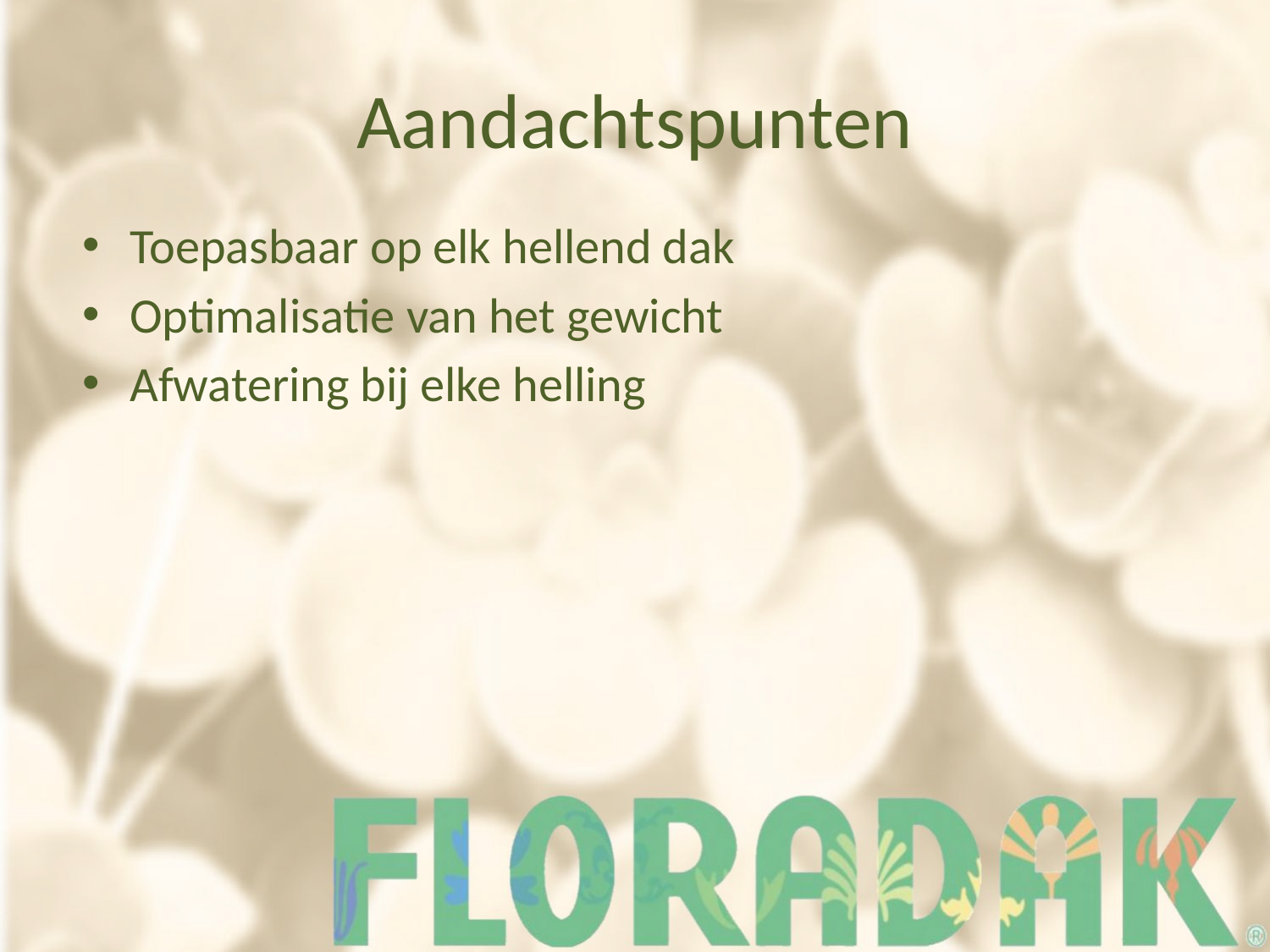

# Aandachtspunten
Toepasbaar op elk hellend dak
Optimalisatie van het gewicht
Afwatering bij elke helling